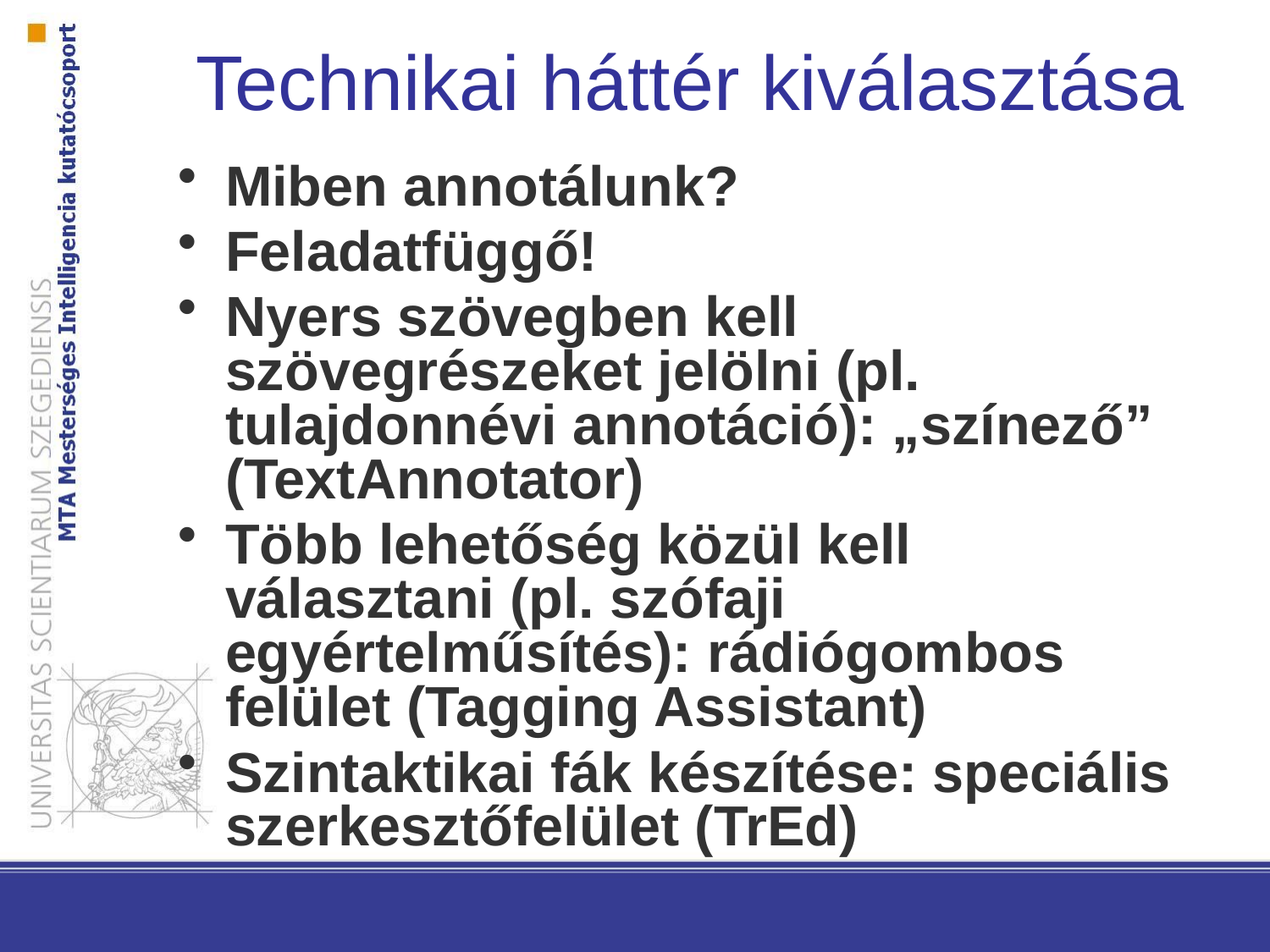

Technikai háttér kiválasztása
Miben annotálunk?
Feladatfüggő!
Nyers szövegben kell szövegrészeket jelölni (pl. tulajdonnévi annotáció): „színező” (TextAnnotator)
Több lehetőség közül kell választani (pl. szófaji egyértelműsítés): rádiógombos felület (Tagging Assistant)
Szintaktikai fák készítése: speciális szerkesztőfelület (TrEd)